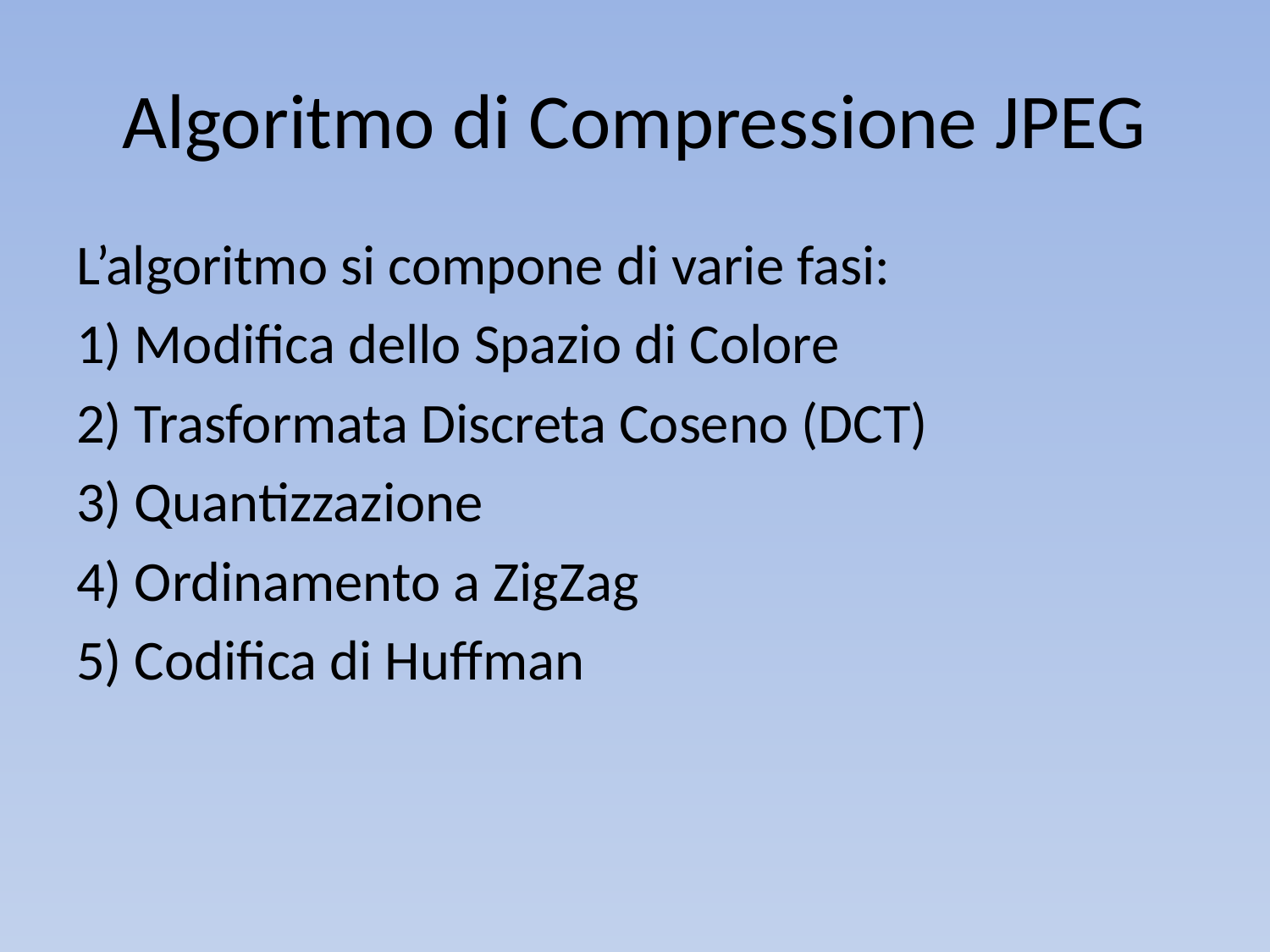

# Algoritmo di Compressione JPEG
L’algoritmo si compone di varie fasi:
1) Modifica dello Spazio di Colore
2) Trasformata Discreta Coseno (DCT)
3) Quantizzazione
4) Ordinamento a ZigZag
5) Codifica di Huffman